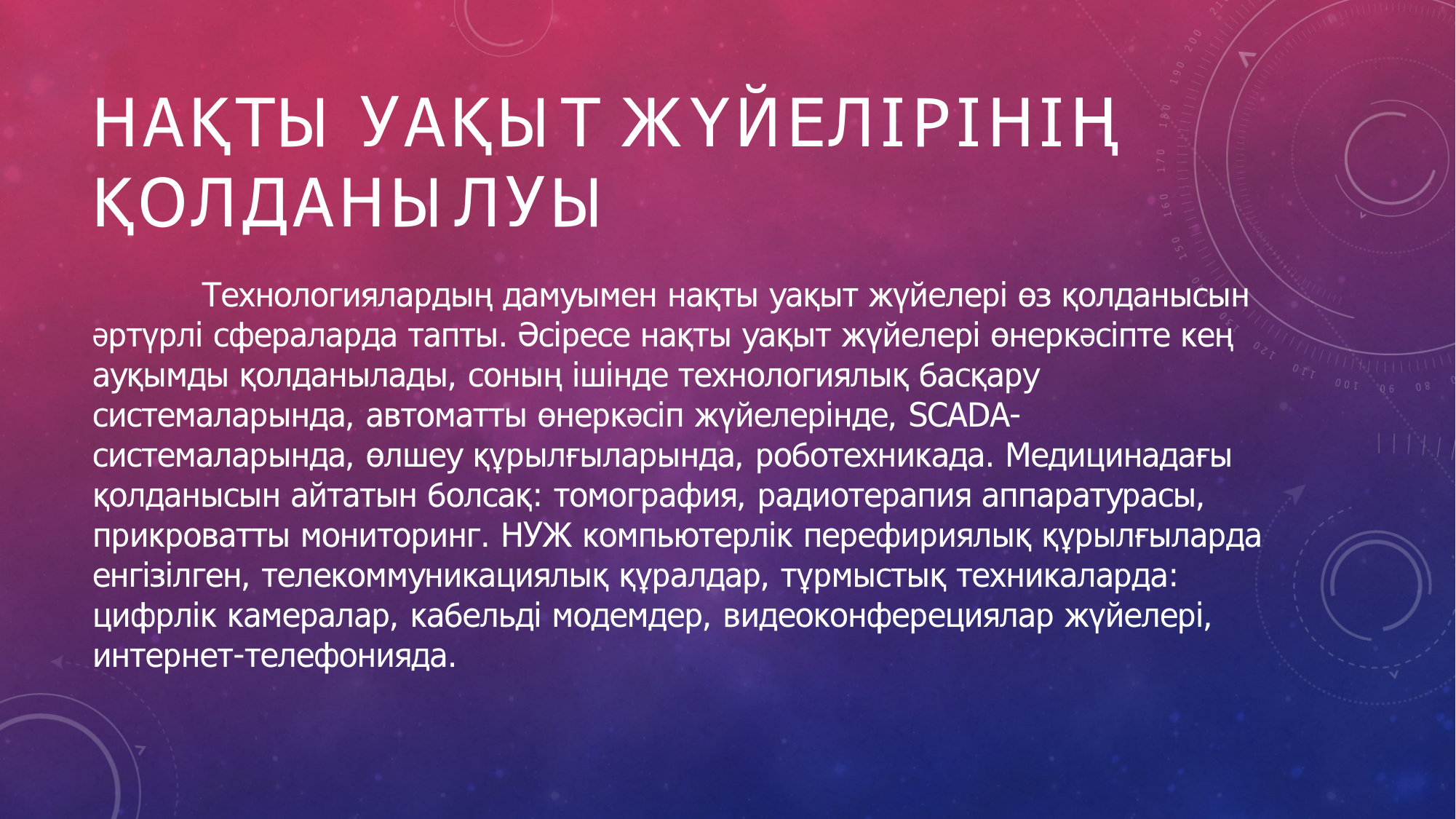

# Нақты уақыт жүйелірінің қолданылуы
	Технологиялардың дамуымен нақты уақыт жүйелері өз қолданысын әртүрлі сфераларда тапты. Әсіресе нақты уақыт жүйелері өнеркәсіпте кең ауқымды қолданылады, соның ішінде технологиялық басқару системаларында, автоматты өнеркәсіп жүйелерінде, SCADA-системаларында, өлшеу құрылғыларында, роботехникада. Медицинадағы қолданысын айтатын болсақ: томография, радиотерапия аппаратурасы, прикроватты мониторинг. НУЖ компьютерлік перефириялық құрылғыларда енгізілген, телекоммуникациялық құралдар, тұрмыстық техникаларда: цифрлік камералар, кабельді модемдер, видеоконферециялар жүйелері, интернет-телефонияда.